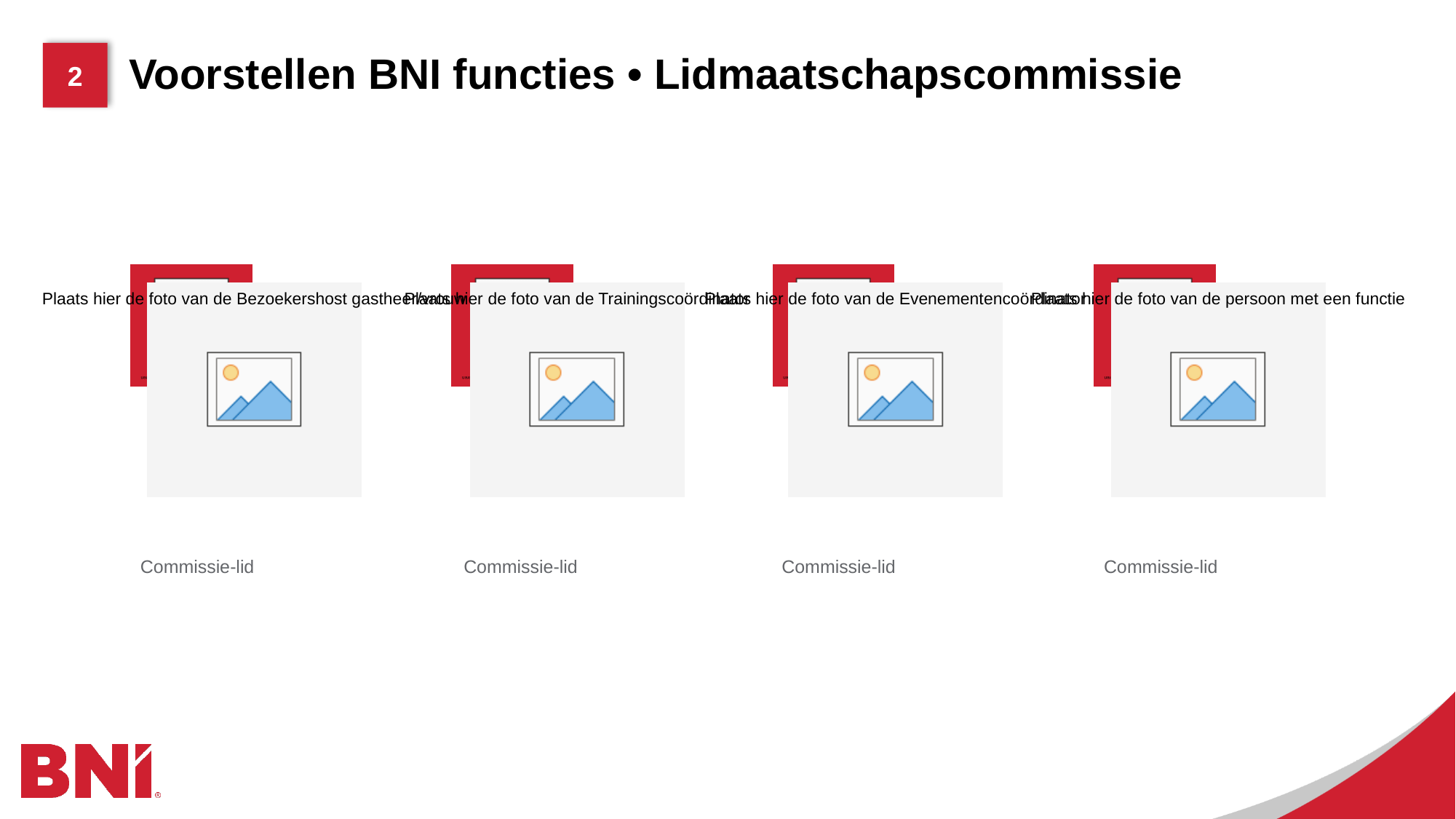

# Voorstellen BNI functies • Lidmaatschapscommissie

Commissie-lid
Commissie-lid
Commissie-lid
Commissie-lid